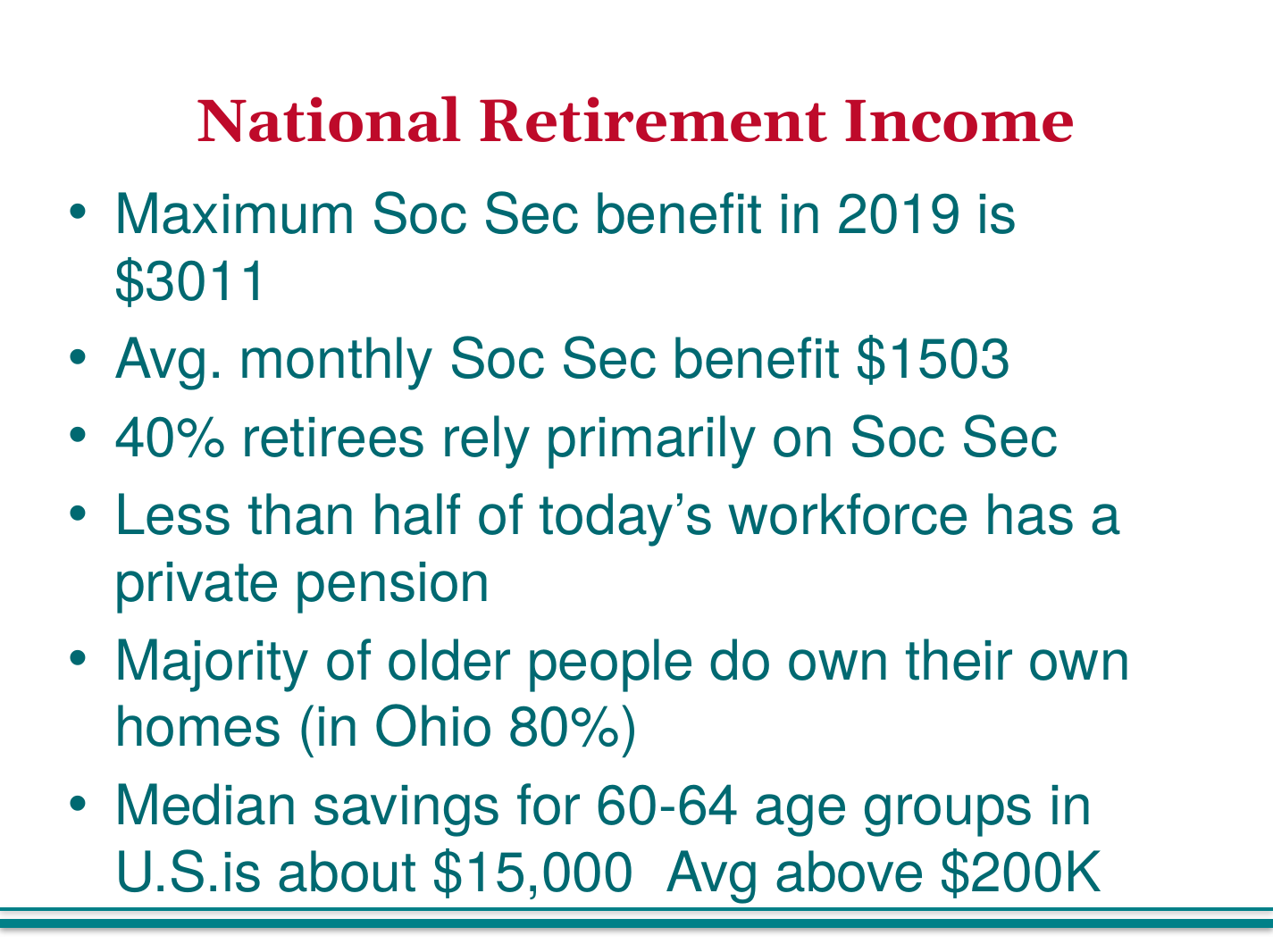

# National Retirement Income
Maximum Soc Sec benefit in 2019 is $3011
Avg. monthly Soc Sec benefit $1503
40% retirees rely primarily on Soc Sec
Less than half of today’s workforce has a private pension
Majority of older people do own their own homes (in Ohio 80%)
Median savings for 60-64 age groups in U.S.is about $15,000  Avg above $200K